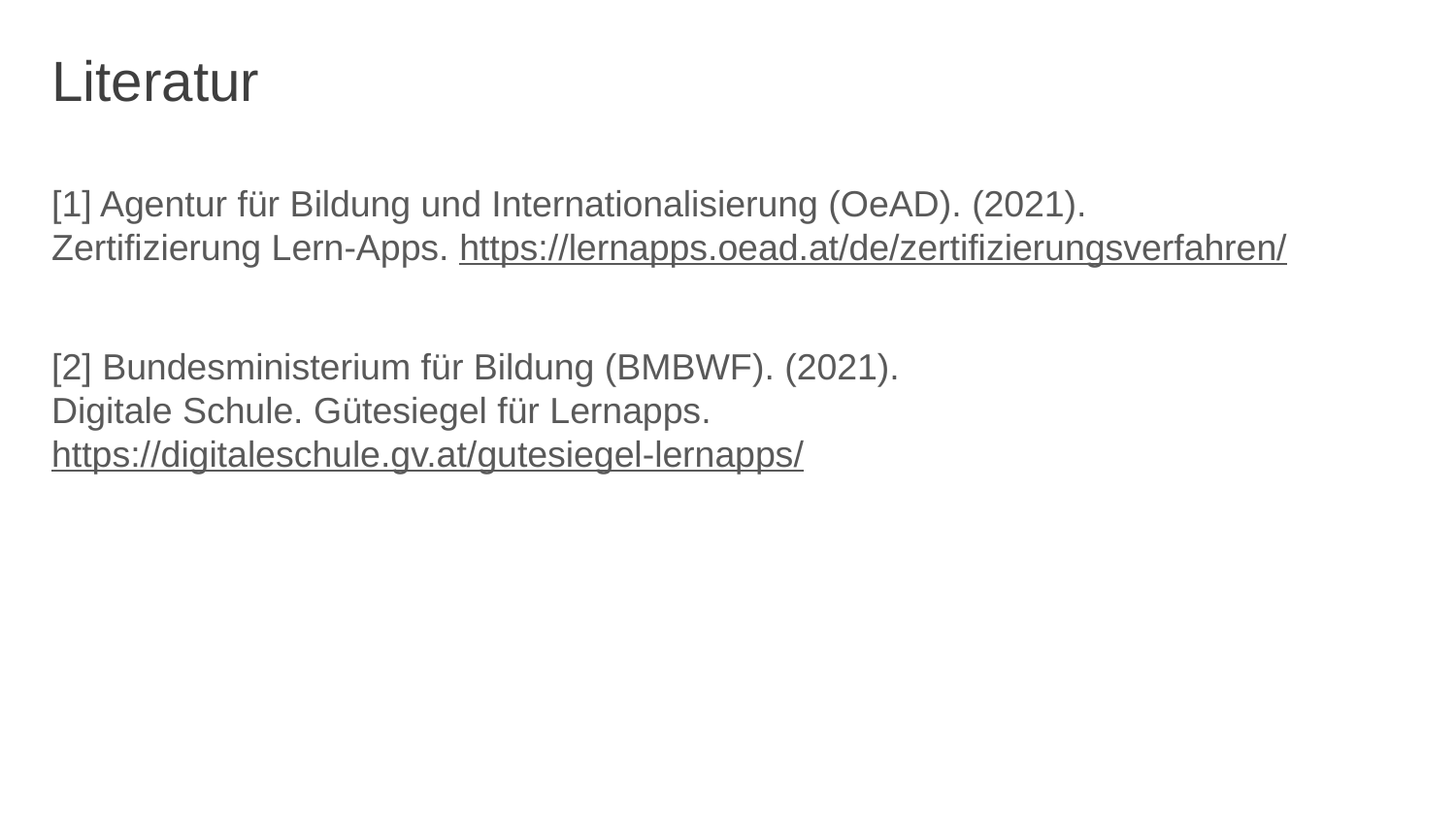

# Literatur
[1] Agentur für Bildung und Internationalisierung (OeAD). (2021).
Zertifizierung Lern-Apps. https://lernapps.oead.at/de/zertifizierungsverfahren/

[2] Bundesministerium für Bildung (BMBWF). (2021).
Digitale Schule. Gütesiegel für Lernapps. https://digitaleschule.gv.at/gutesiegel-lernapps/